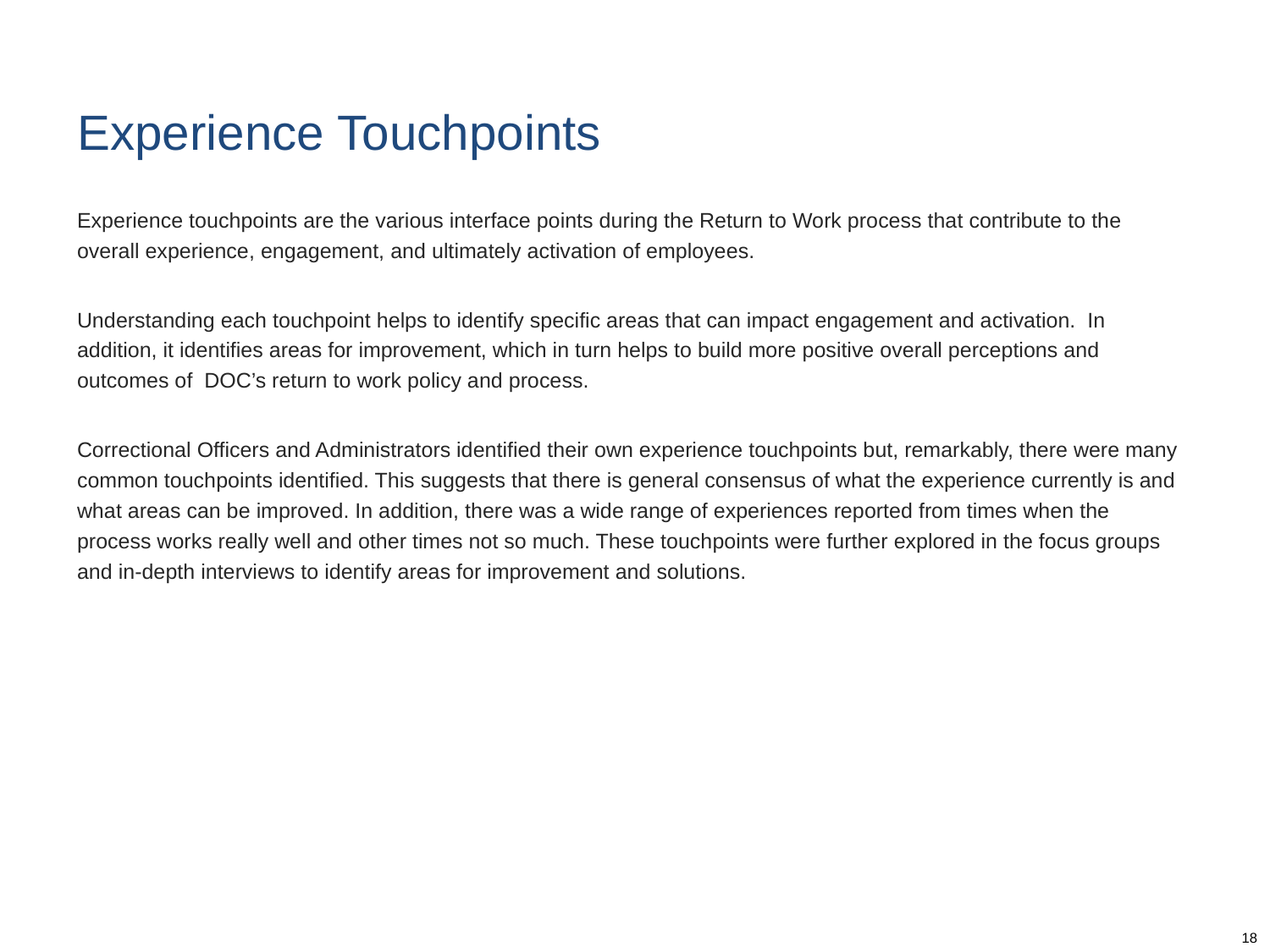

# Experience Touchpoints
Experience touchpoints are the various interface points during the Return to Work process that contribute to the overall experience, engagement, and ultimately activation of employees.

Understanding each touchpoint helps to identify specific areas that can impact engagement and activation.  In addition, it identifies areas for improvement, which in turn helps to build more positive overall perceptions and outcomes of  DOC’s return to work policy and process.

Correctional Officers and Administrators identified their own experience touchpoints but, remarkably, there were many  common touchpoints identified. This suggests that there is general consensus of what the experience currently is and what areas can be improved. In addition, there was a wide range of experiences reported from times when the process works really well and other times not so much. These touchpoints were further explored in the focus groups and in-depth interviews to identify areas for improvement and solutions.
18